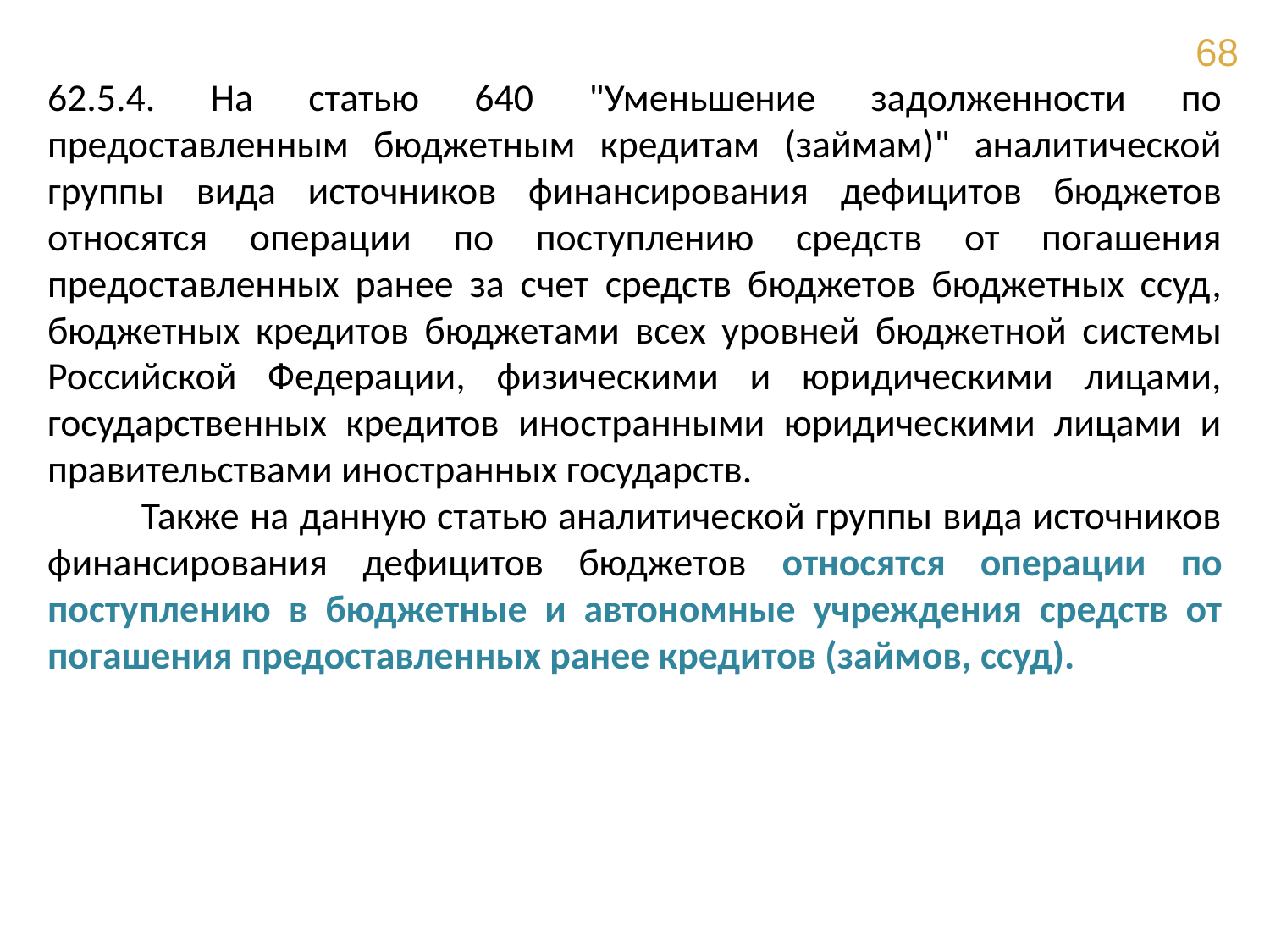

62.5.4. На статью 640 "Уменьшение задолженности по предоставленным бюджетным кредитам (займам)" аналитической группы вида источников финансирования дефицитов бюджетов относятся операции по поступлению средств от погашения предоставленных ранее за счет средств бюджетов бюджетных ссуд, бюджетных кредитов бюджетами всех уровней бюджетной системы Российской Федерации, физическими и юридическими лицами, государственных кредитов иностранными юридическими лицами и правительствами иностранных государств.
         Также на данную статью аналитической группы вида источников финансирования дефицитов бюджетов относятся операции по поступлению в бюджетные и автономные учреждения средств от погашения предоставленных ранее кредитов (займов, ссуд).